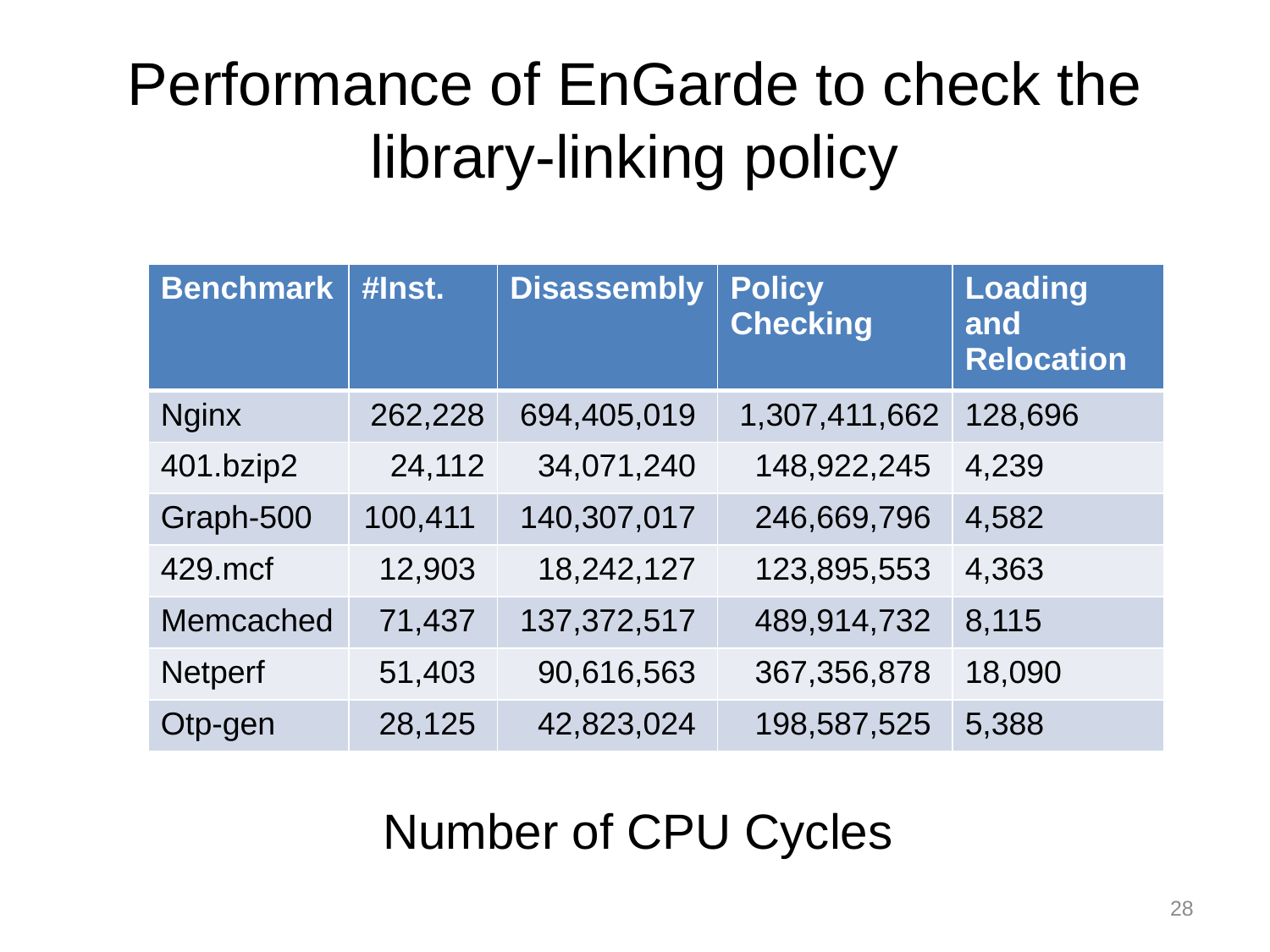

# Performance of EnGarde to check the library-linking policy
| Benchmark | #Inst. | Disassembly | Policy Checking | Loading and Relocation |
| --- | --- | --- | --- | --- |
| Nginx | 262,228 | 694,405,019 | 1,307,411,662 | 128,696 |
| 401.bzip2 | 24,112 | 34,071,240 | 148,922,245 | 4,239 |
| Graph-500 | 100,411 | 140,307,017 | 246,669,796 | 4,582 |
| 429.mcf | 12,903 | 18,242,127 | 123,895,553 | 4,363 |
| Memcached | 71,437 | 137,372,517 | 489,914,732 | 8,115 |
| Netperf | 51,403 | 90,616,563 | 367,356,878 | 18,090 |
| Otp-gen | 28,125 | 42,823,024 | 198,587,525 | 5,388 |
Number of CPU Cycles
28